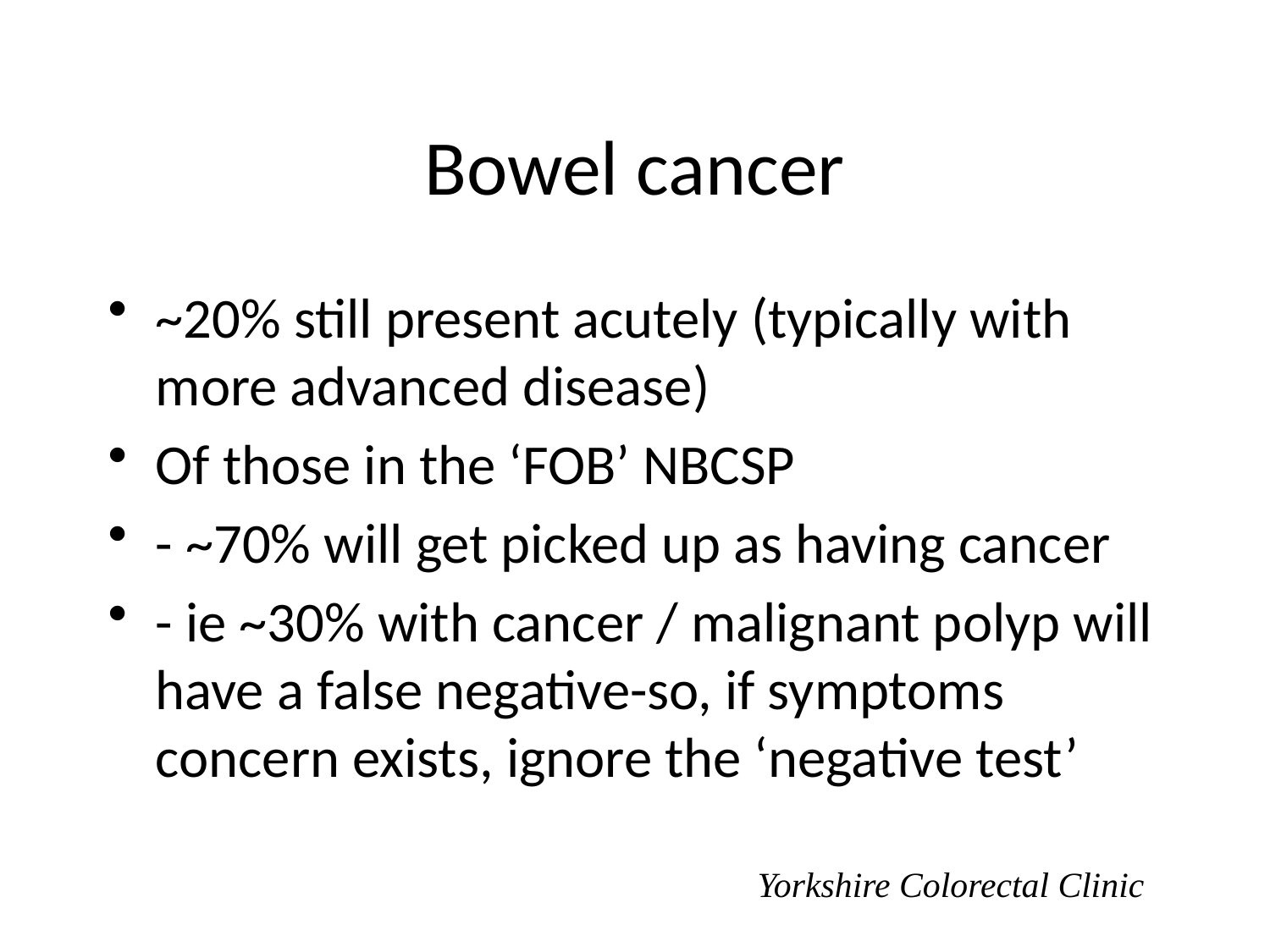

# Bowel cancer
~20% still present acutely (typically with more advanced disease)
Of those in the ‘FOB’ NBCSP
- ~70% will get picked up as having cancer
- ie ~30% with cancer / malignant polyp will have a false negative-so, if symptoms concern exists, ignore the ‘negative test’